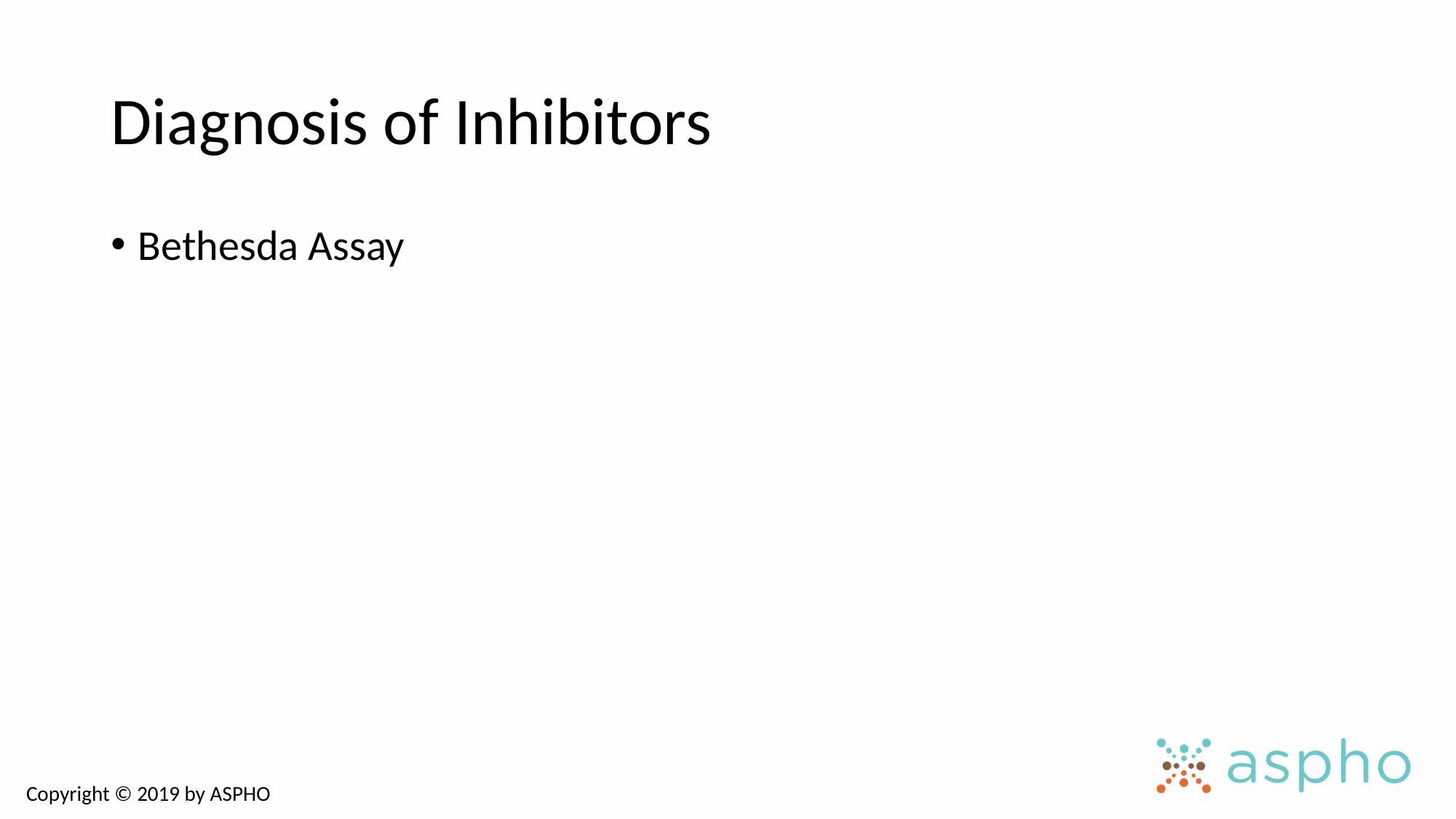

# Diagnosis of Inhibitors
Bethesda Assay
Copyright © 2019 by ASPHO